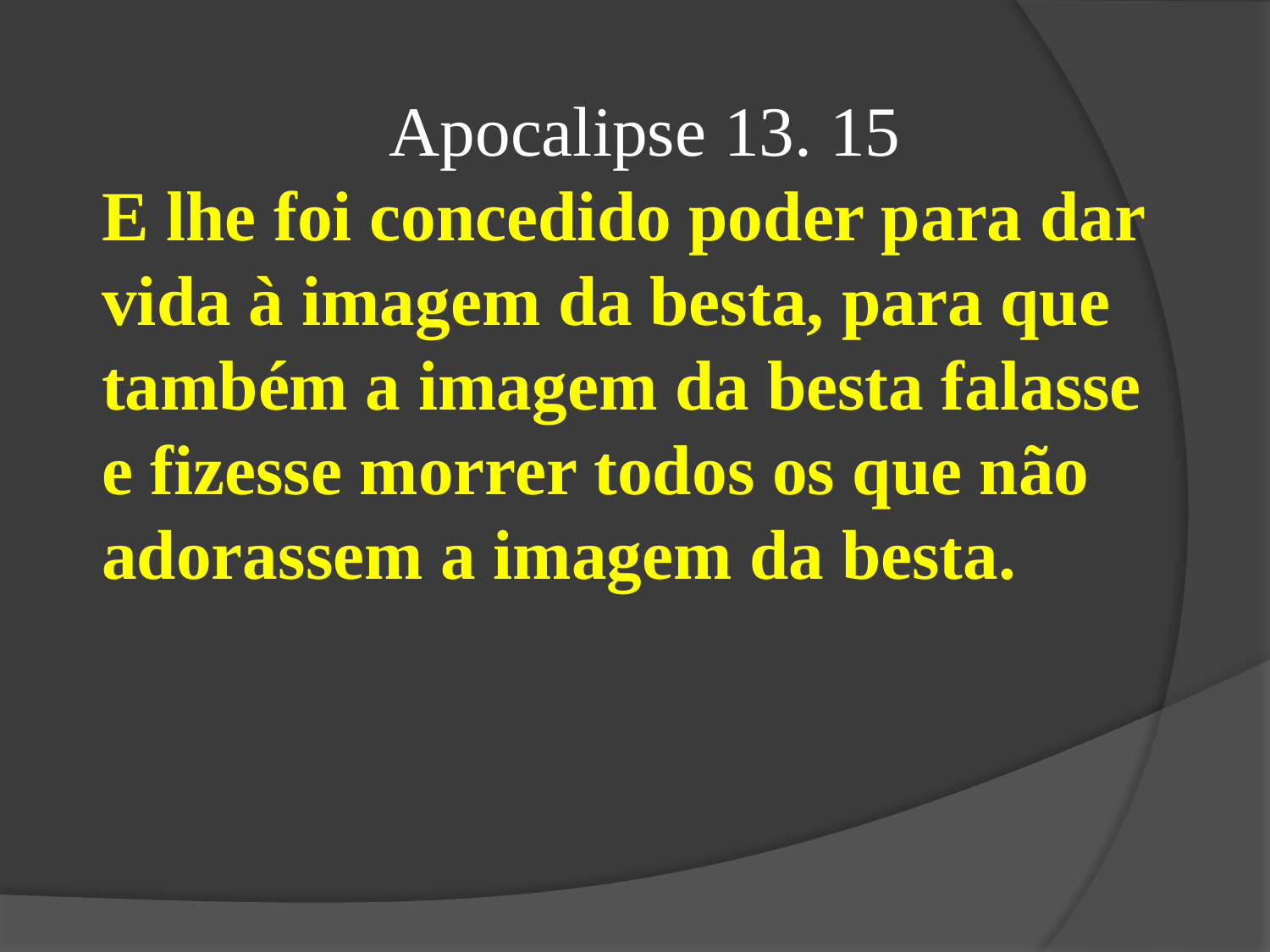

Apocalipse 13. 15
E lhe foi concedido poder para dar vida à imagem da besta, para que também a imagem da besta falasse e fizesse morrer todos os que não adorassem a imagem da besta.